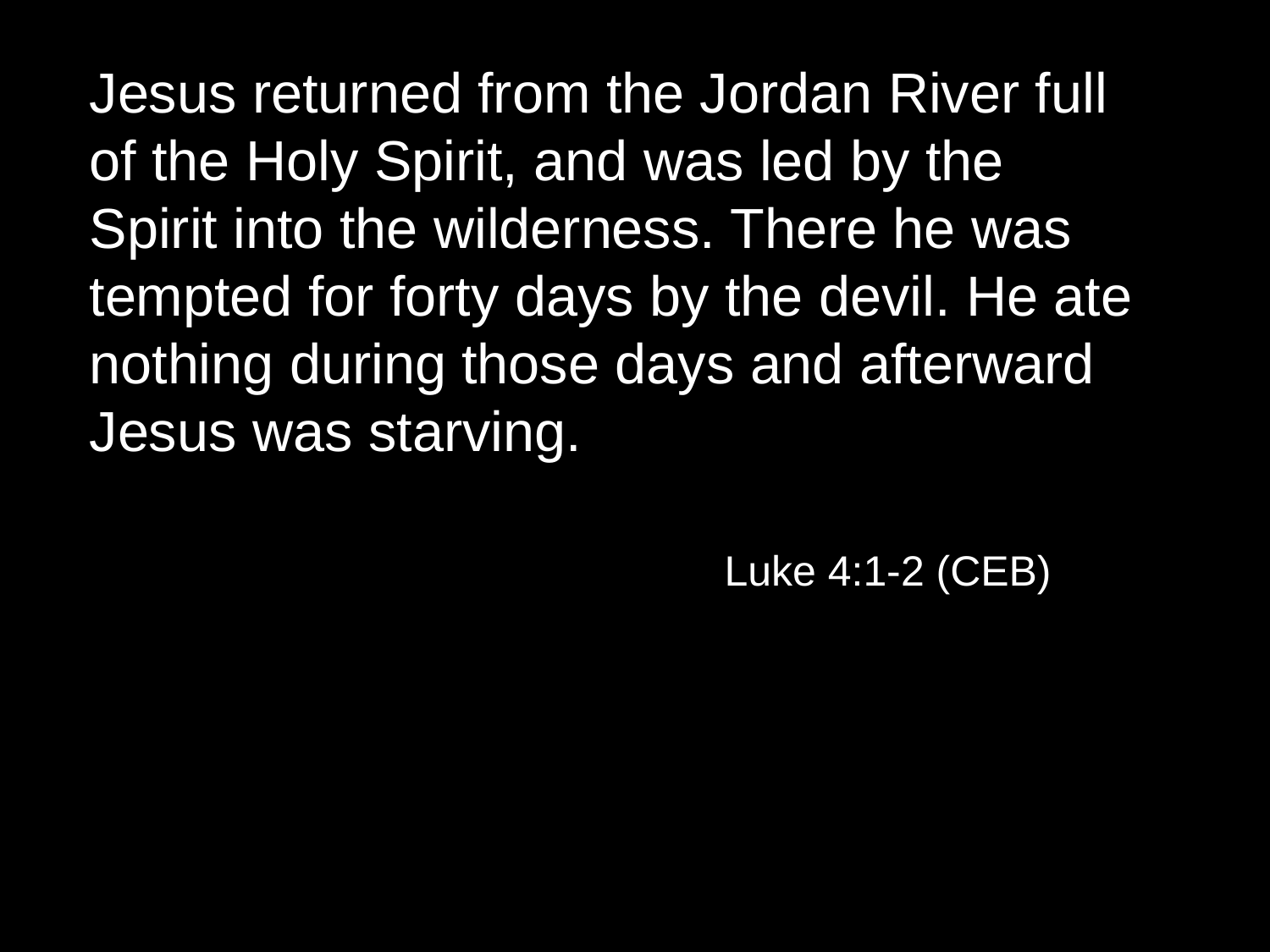

Jesus returned from the Jordan River full of the Holy Spirit, and was led by the Spirit into the wilderness. There he was tempted for forty days by the devil. He ate nothing during those days and afterward Jesus was starving.

					Luke 4:1-2 (CEB)